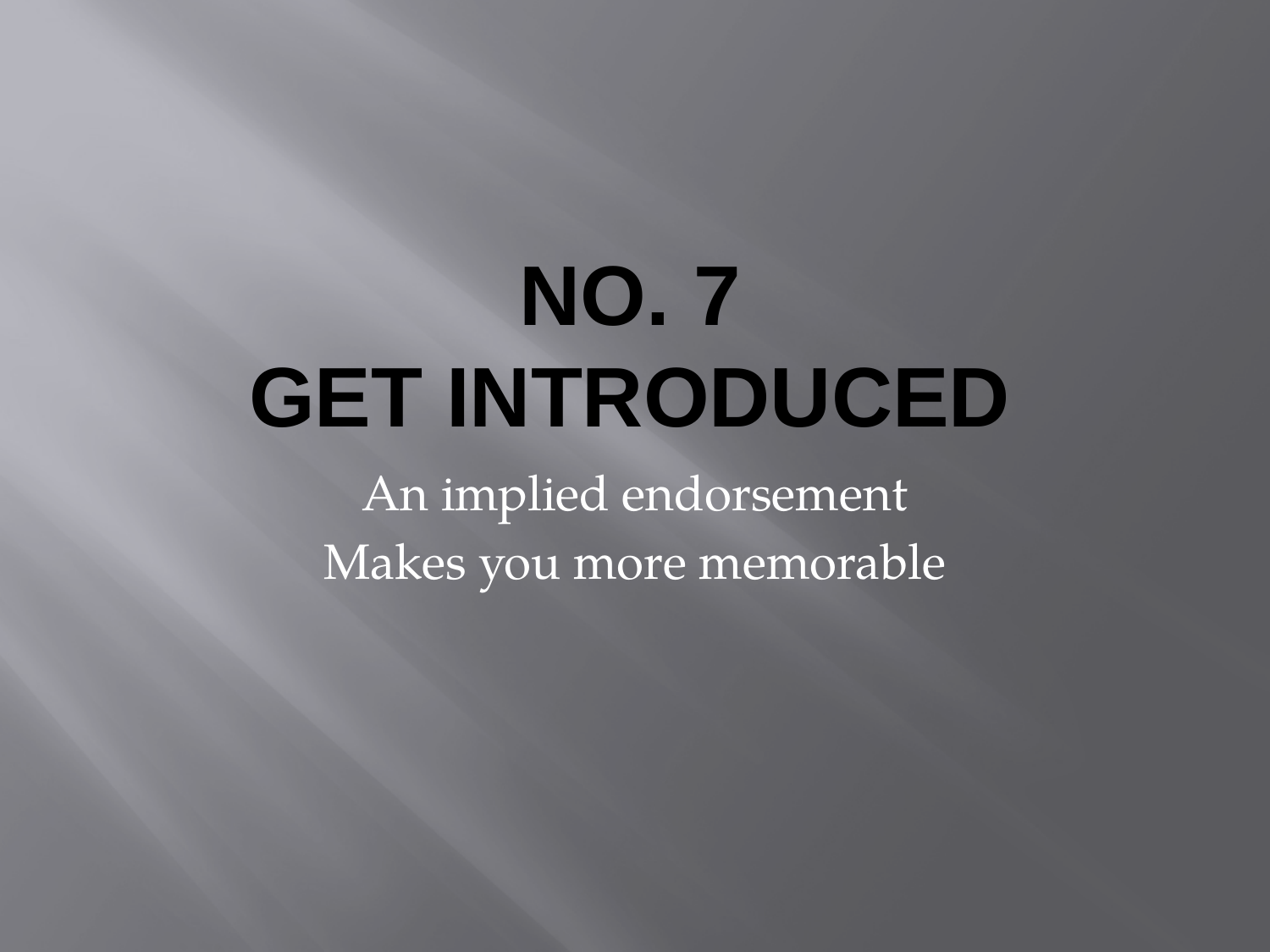

# No. 7 Get introduced
An implied endorsement
Makes you more memorable